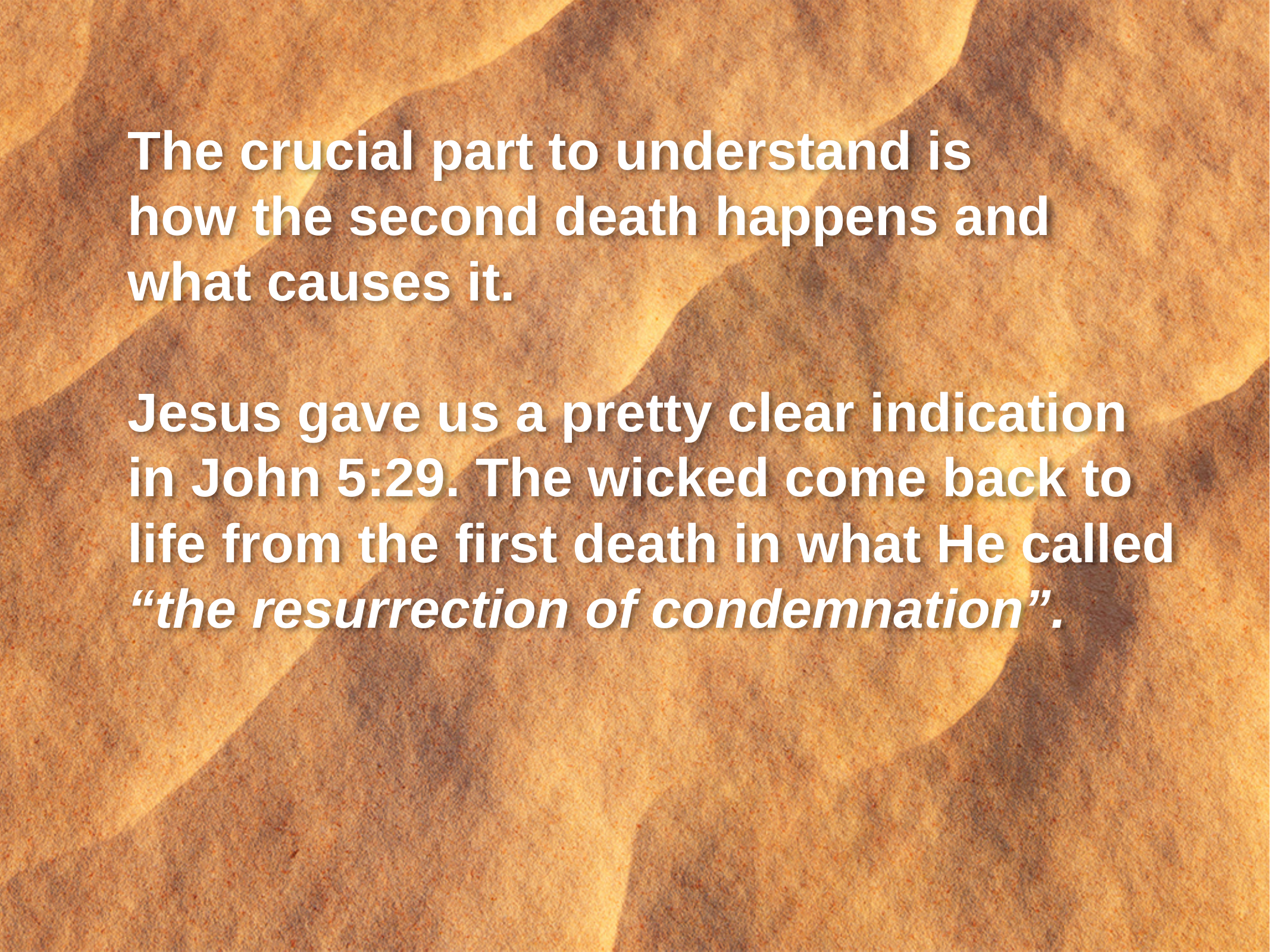

The crucial part to understand is
how the second death happens and
what causes it.
Jesus gave us a pretty clear indication
in John 5:29. The wicked come back to life from the first death in what He called “the resurrection of condemnation”.